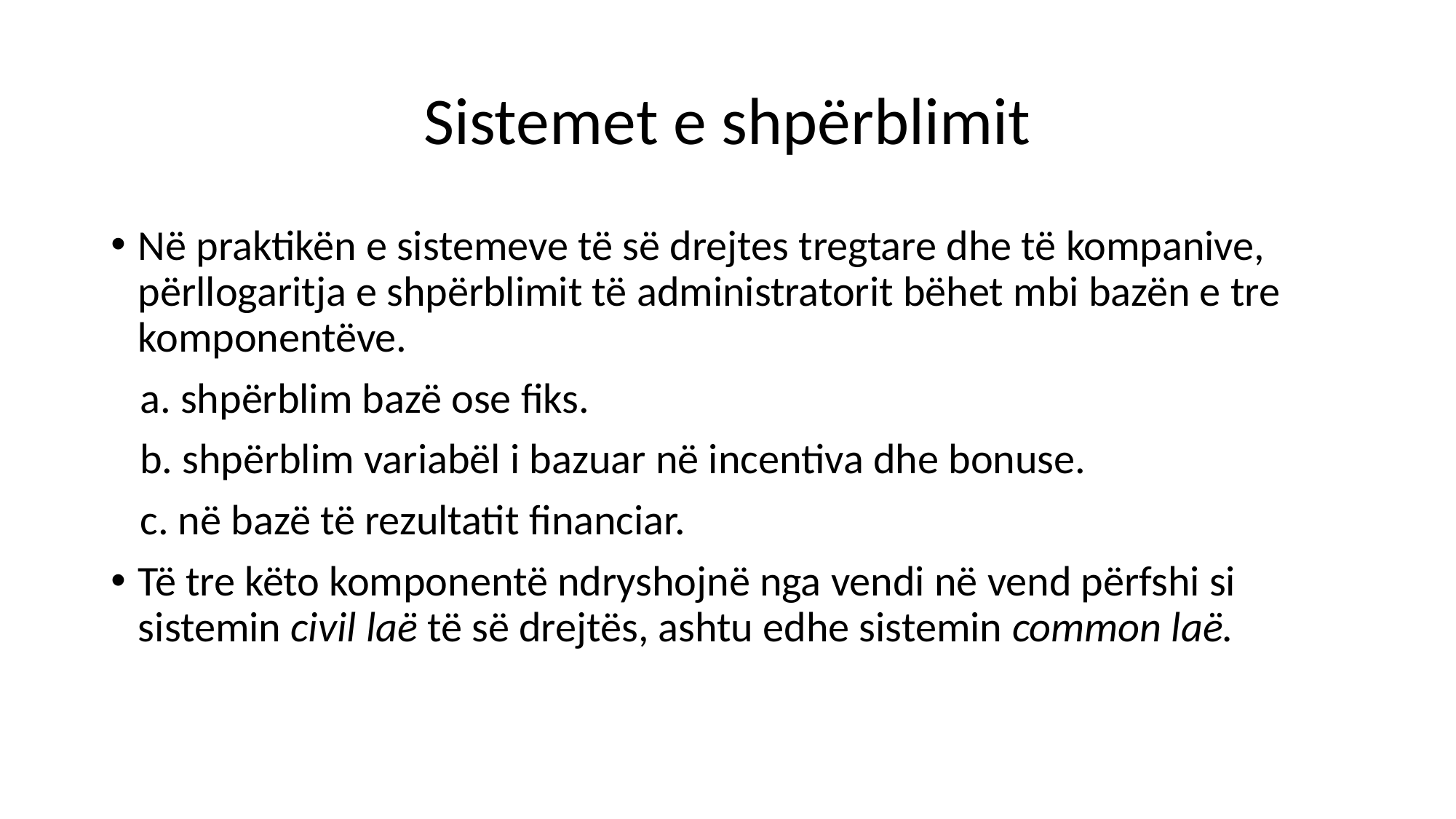

# Sistemet e shpërblimit
Në praktikën e sistemeve të së drejtes tregtare dhe të kompanive, përllogaritja e shpërblimit të administratorit bëhet mbi bazën e tre komponentëve.
   a. shpërblim bazë ose fiks.
   b. shpërblim variabël i bazuar në incentiva dhe bonuse.
   c. në bazë të rezultatit financiar.
Të tre këto komponentë ndryshojnë nga vendi në vend përfshi si sistemin civil laë të së drejtës, ashtu edhe sistemin common laë.